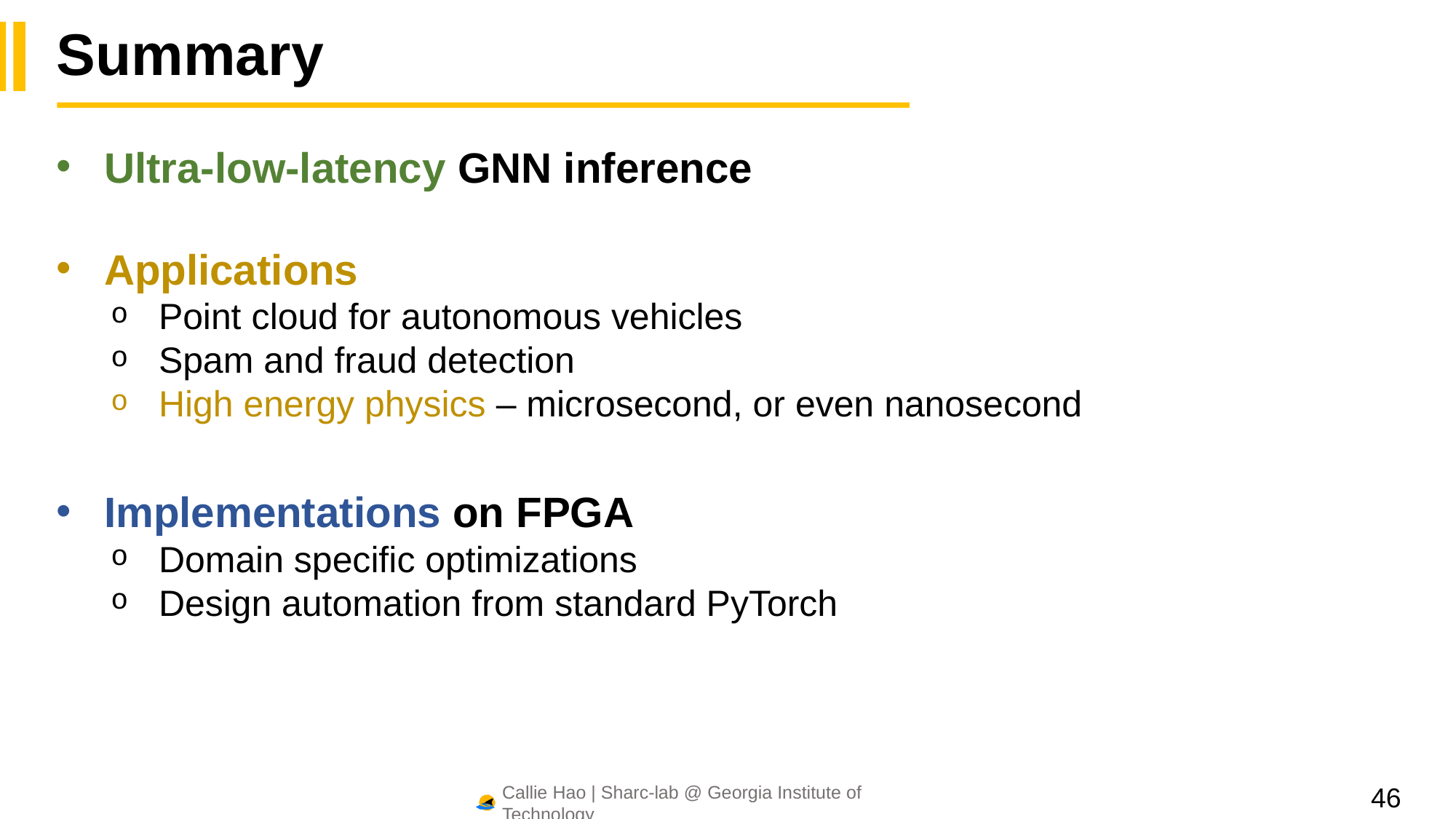

# Summary
Ultra-low-latency GNN inference

Applications
Point cloud for autonomous vehicles
Spam and fraud detection
High energy physics – microsecond, or even nanosecond

Implementations on FPGA
Domain specific optimizations
Design automation from standard PyTorch
46